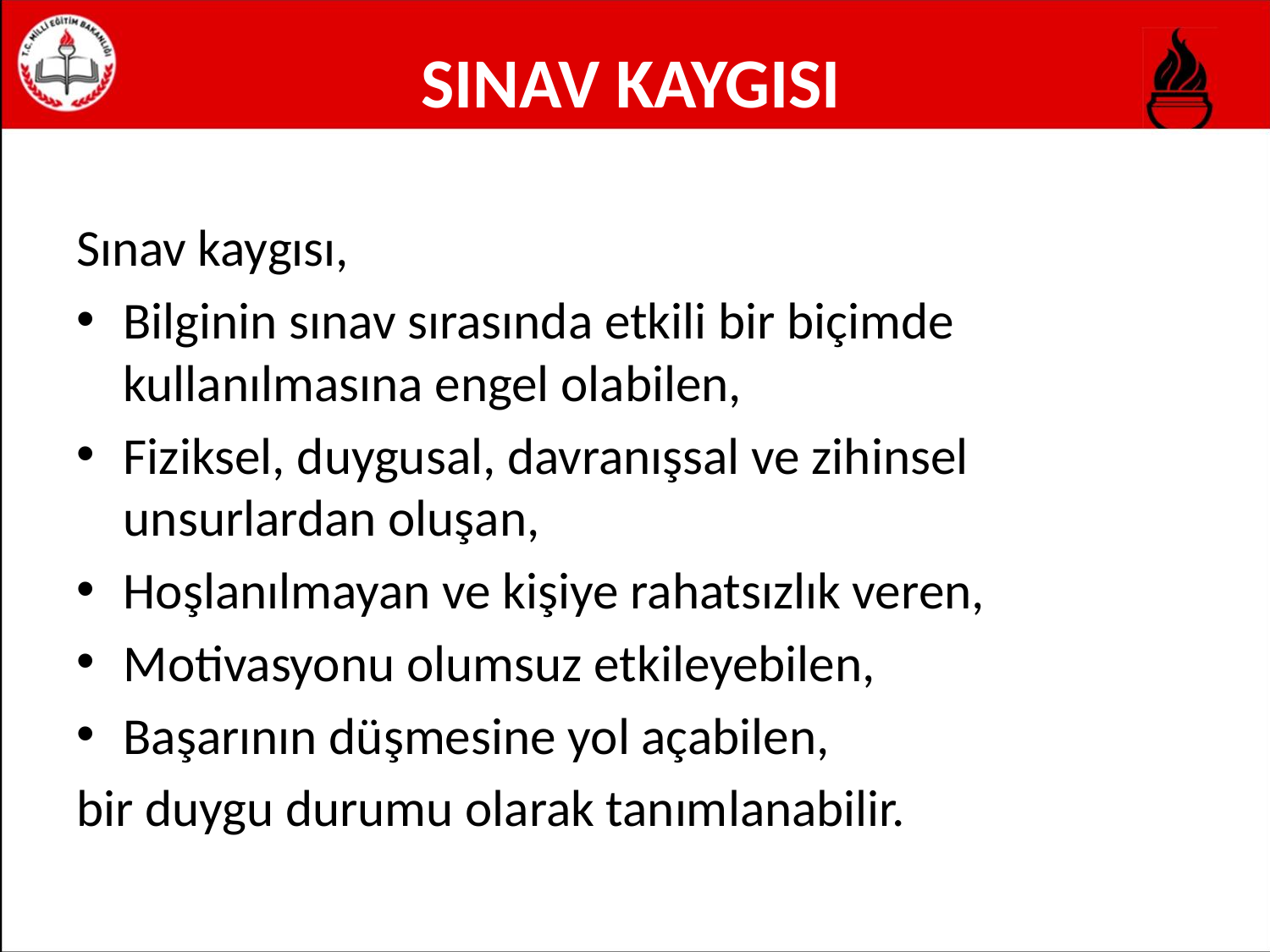

# SINAV KAYGISI
Sınav kaygısı,
Bilginin sınav sırasında etkili bir biçimde kullanılmasına engel olabilen,
Fiziksel, duygusal, davranışsal ve zihinsel unsurlardan oluşan,
Hoşlanılmayan ve kişiye rahatsızlık veren,
Motivasyonu olumsuz etkileyebilen,
Başarının düşmesine yol açabilen,
bir duygu durumu olarak tanımlanabilir.